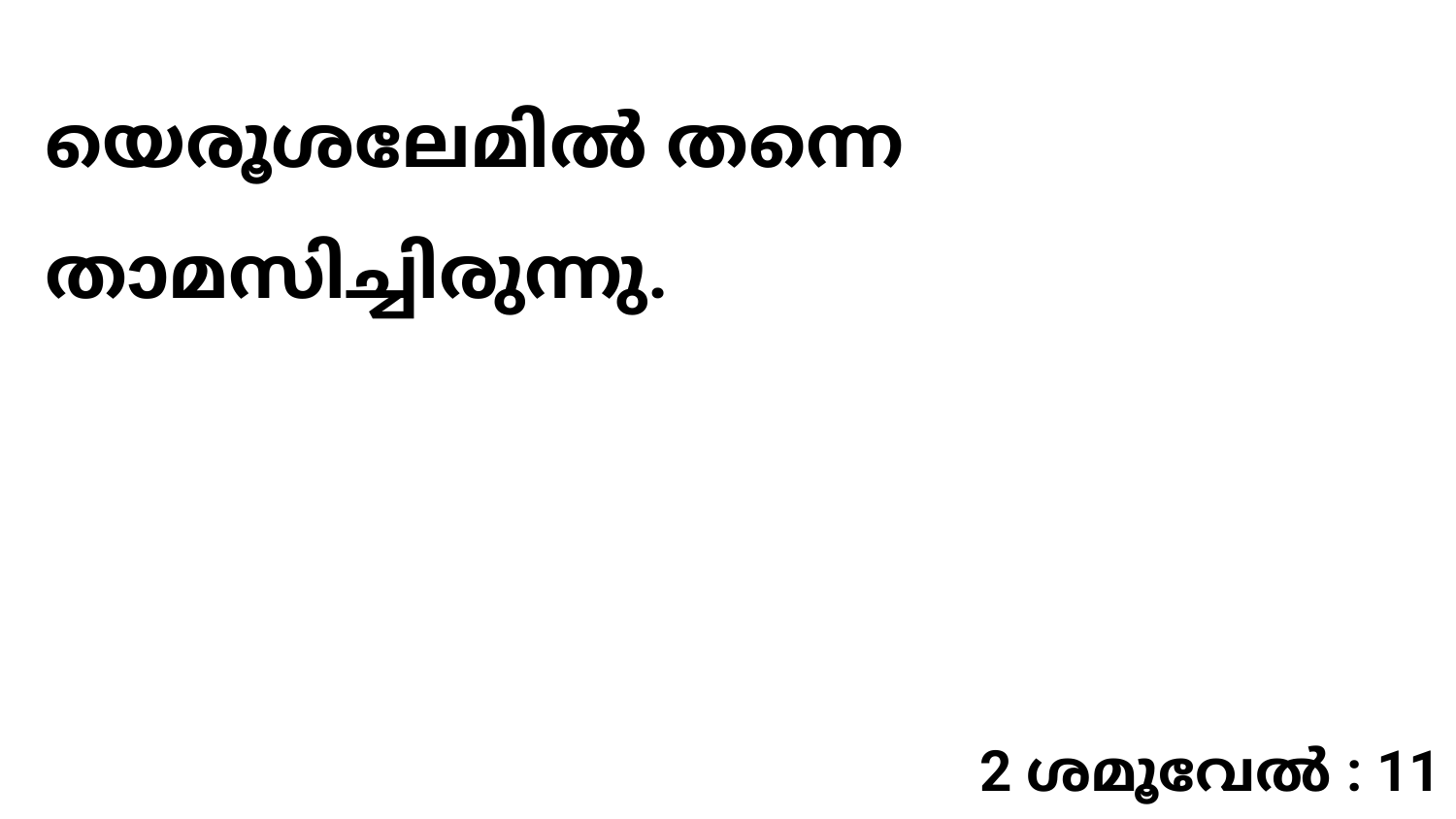

യെരൂശലേമിൽ തന്നെ താമസിച്ചിരുന്നു.
2 ശമൂവേൽ : 11